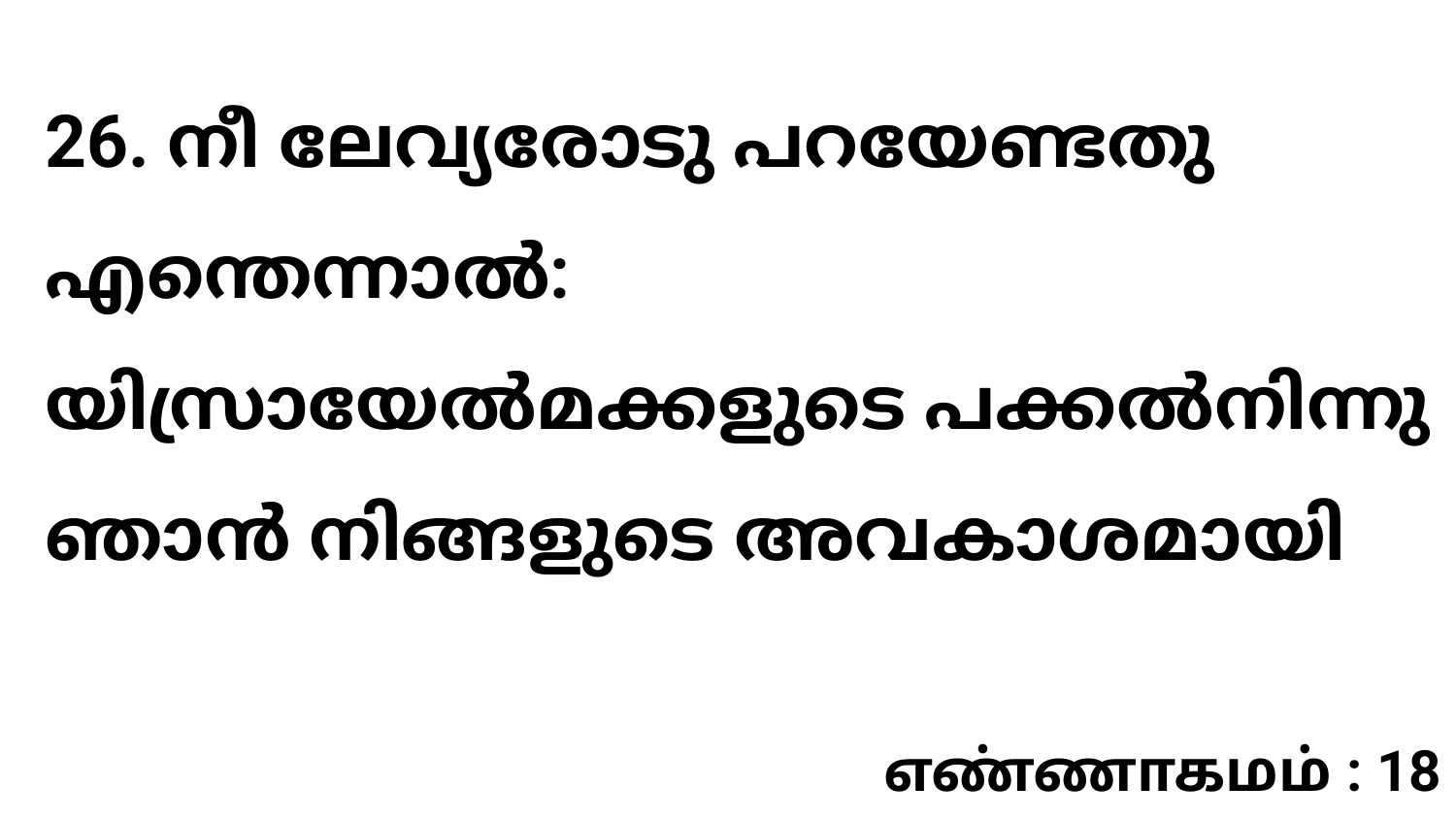

26. നീ ലേവ്യരോടു പറയേണ്ടതു എന്തെന്നാൽ: യിസ്രായേൽമക്കളുടെ പക്കൽനിന്നു ഞാൻ നിങ്ങളുടെ അവകാശമായി
எண்ணாகமம் : 18